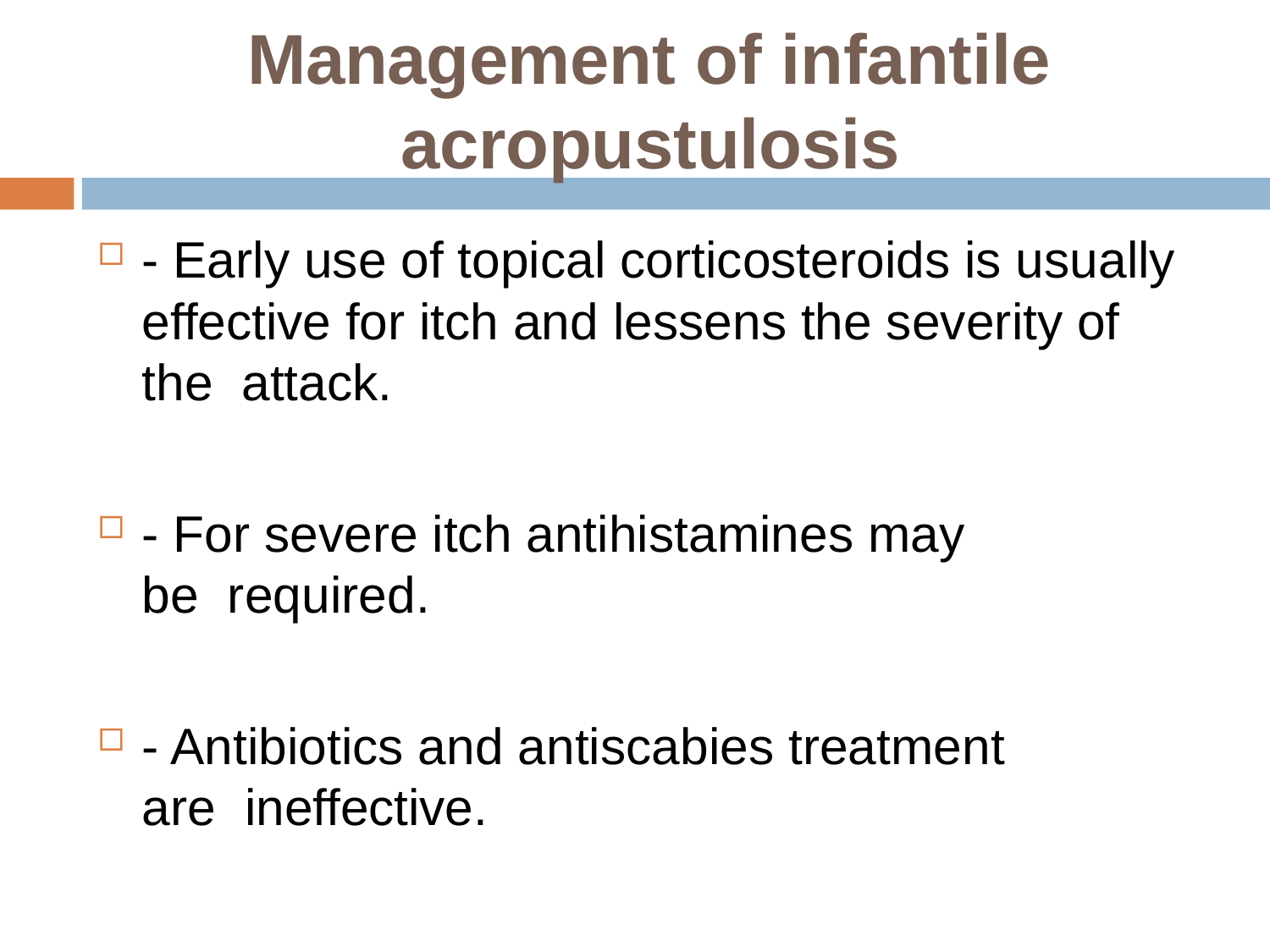

# Management of infantile  acropustulosis
- Early use of topical corticosteroids is usually  effective for itch and lessens the severity of the  attack.

- For severe itch antihistamines may be  required.

- Antibiotics and antiscabies treatment are  ineffective.